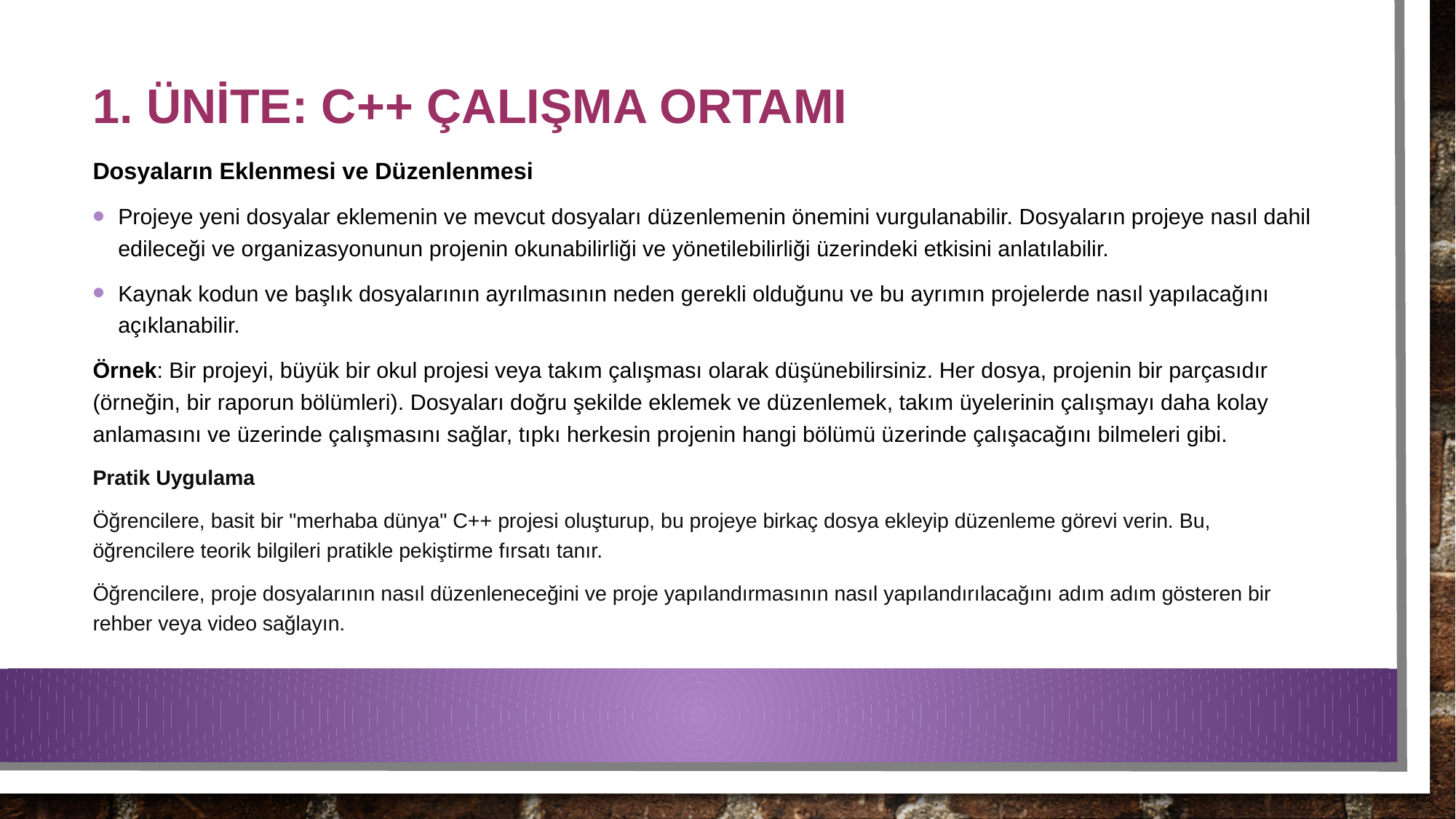

# 1. ÜNİTE: C++ ÇALIŞMA ORTAMI
Dosyaların Eklenmesi ve Düzenlenmesi
Projeye yeni dosyalar eklemenin ve mevcut dosyaları düzenlemenin önemini vurgulanabilir. Dosyaların projeye nasıl dahil edileceği ve organizasyonunun projenin okunabilirliği ve yönetilebilirliği üzerindeki etkisini anlatılabilir.
Kaynak kodun ve başlık dosyalarının ayrılmasının neden gerekli olduğunu ve bu ayrımın projelerde nasıl yapılacağını açıklanabilir.
Örnek: Bir projeyi, büyük bir okul projesi veya takım çalışması olarak düşünebilirsiniz. Her dosya, projenin bir parçasıdır (örneğin, bir raporun bölümleri). Dosyaları doğru şekilde eklemek ve düzenlemek, takım üyelerinin çalışmayı daha kolay anlamasını ve üzerinde çalışmasını sağlar, tıpkı herkesin projenin hangi bölümü üzerinde çalışacağını bilmeleri gibi.
Pratik Uygulama
Öğrencilere, basit bir "merhaba dünya" C++ projesi oluşturup, bu projeye birkaç dosya ekleyip düzenleme görevi verin. Bu, öğrencilere teorik bilgileri pratikle pekiştirme fırsatı tanır.
Öğrencilere, proje dosyalarının nasıl düzenleneceğini ve proje yapılandırmasının nasıl yapılandırılacağını adım adım gösteren bir rehber veya video sağlayın.